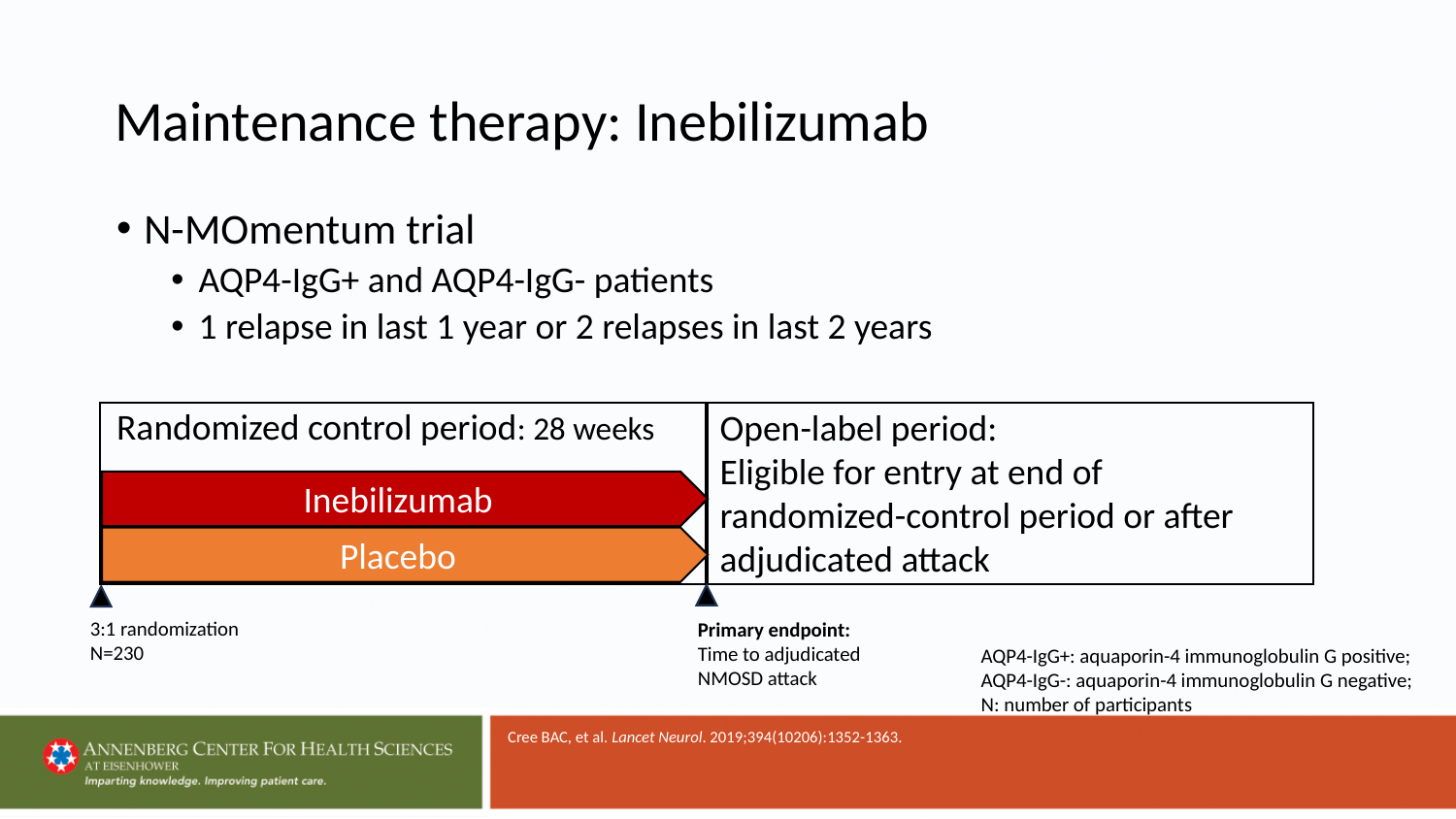

# Maintenance therapy: Inebilizumab
N-MOmentum trial
AQP4-IgG+ and AQP4-IgG- patients
1 relapse in last 1 year or 2 relapses in last 2 years

Randomized control period: 28 weeks
Open-label period:
Eligible for entry at end of randomized-control period or after adjudicated attack

Inebilizumab
Placebo

3:1 randomization
N=230
Primary endpoint:
Time to adjudicated NMOSD attack
AQP4-IgG+: aquaporin-4 immunoglobulin G positive; AQP4-IgG-: aquaporin-4 immunoglobulin G negative;
N: number of participants
Cree BAC, et al. Lancet Neurol. 2019;394(10206):1352-1363.